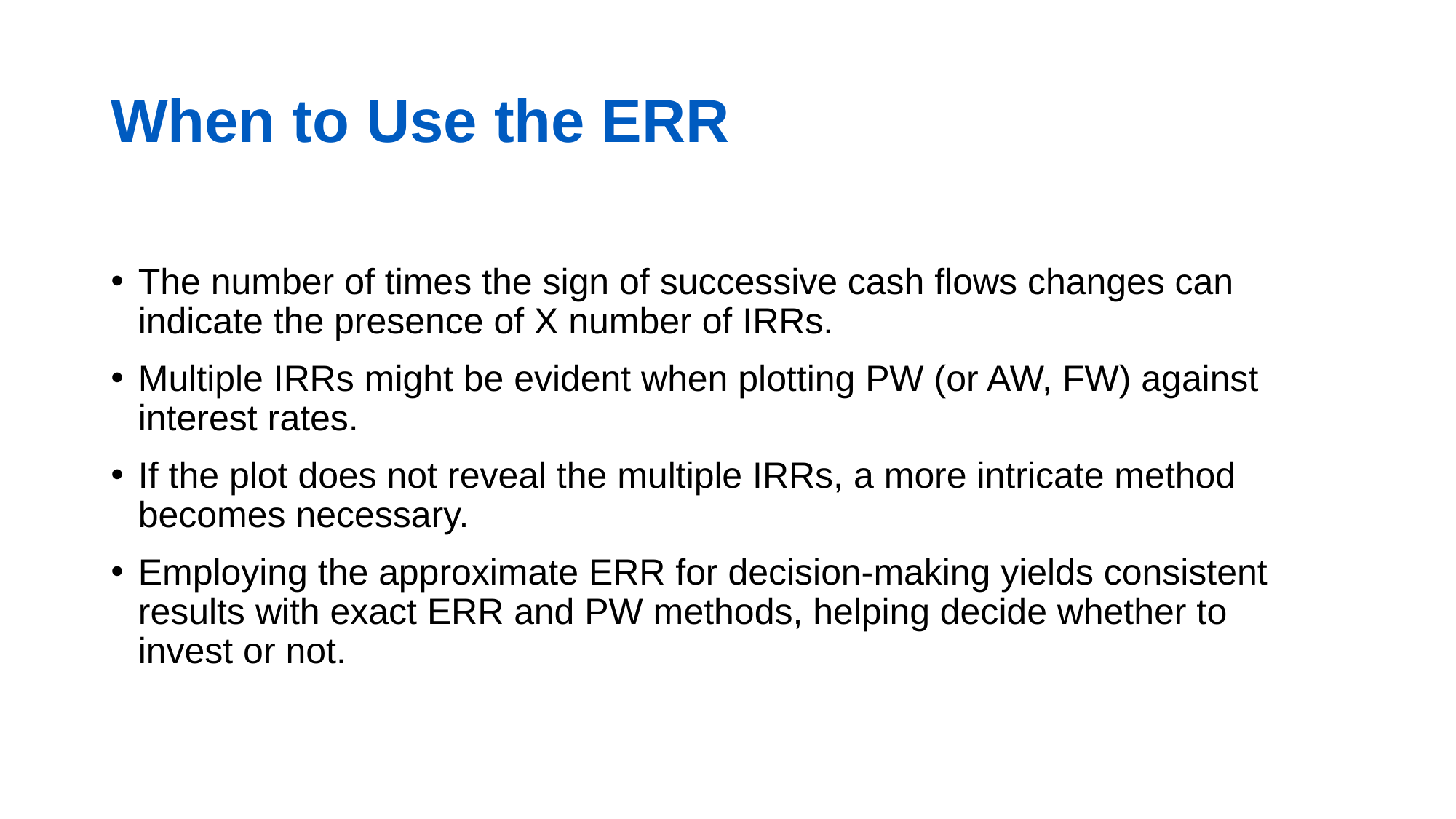

# When to Use the ERR
The number of times the sign of successive cash flows changes can indicate the presence of X number of IRRs.
Multiple IRRs might be evident when plotting PW (or AW, FW) against interest rates.
If the plot does not reveal the multiple IRRs, a more intricate method becomes necessary.
Employing the approximate ERR for decision-making yields consistent results with exact ERR and PW methods, helping decide whether to invest or not.